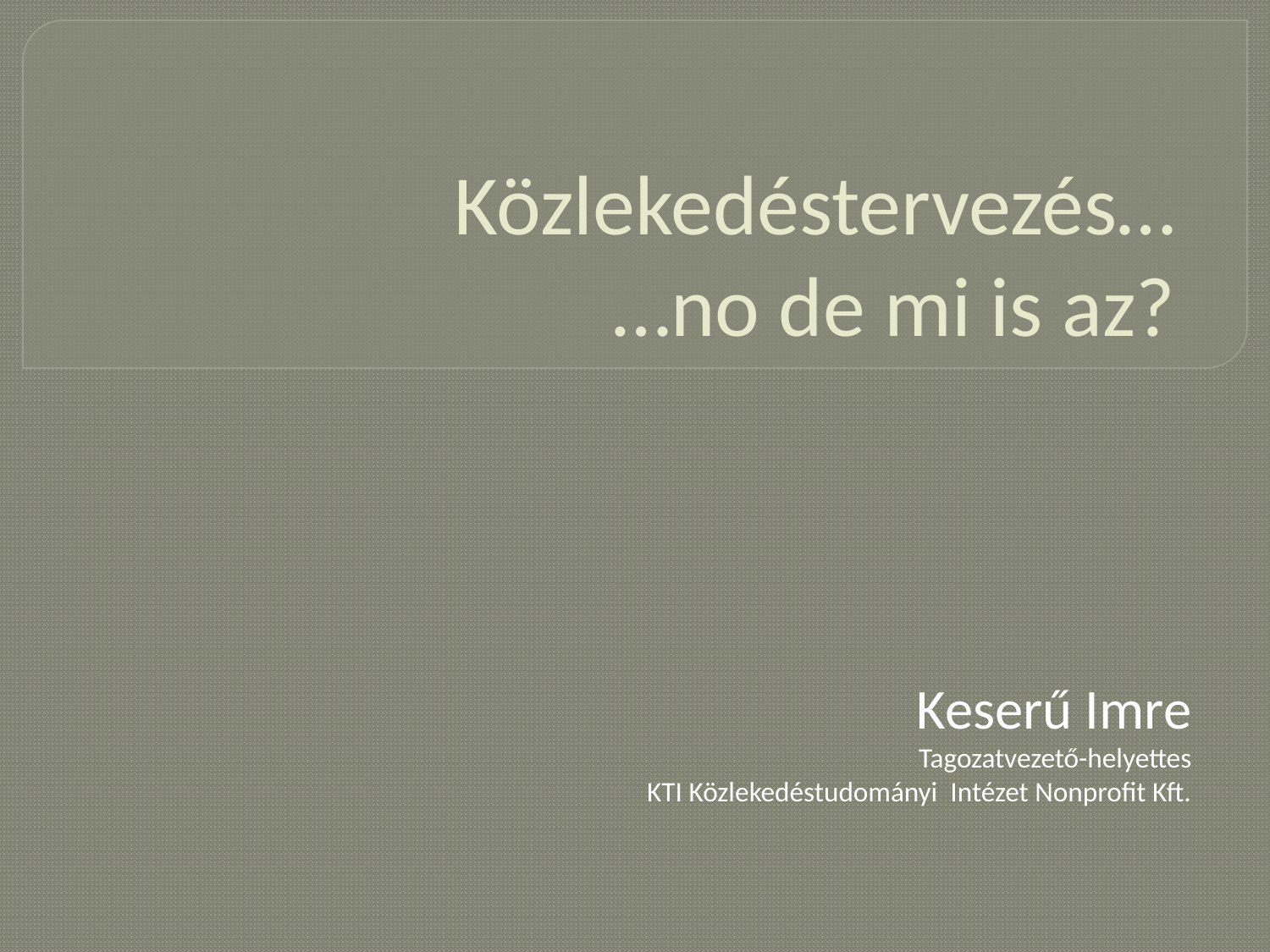

# Közlekedéstervezés… …no de mi is az?
Keserű Imre
Tagozatvezető-helyettes
KTI Közlekedéstudományi  Intézet Nonprofit Kft.